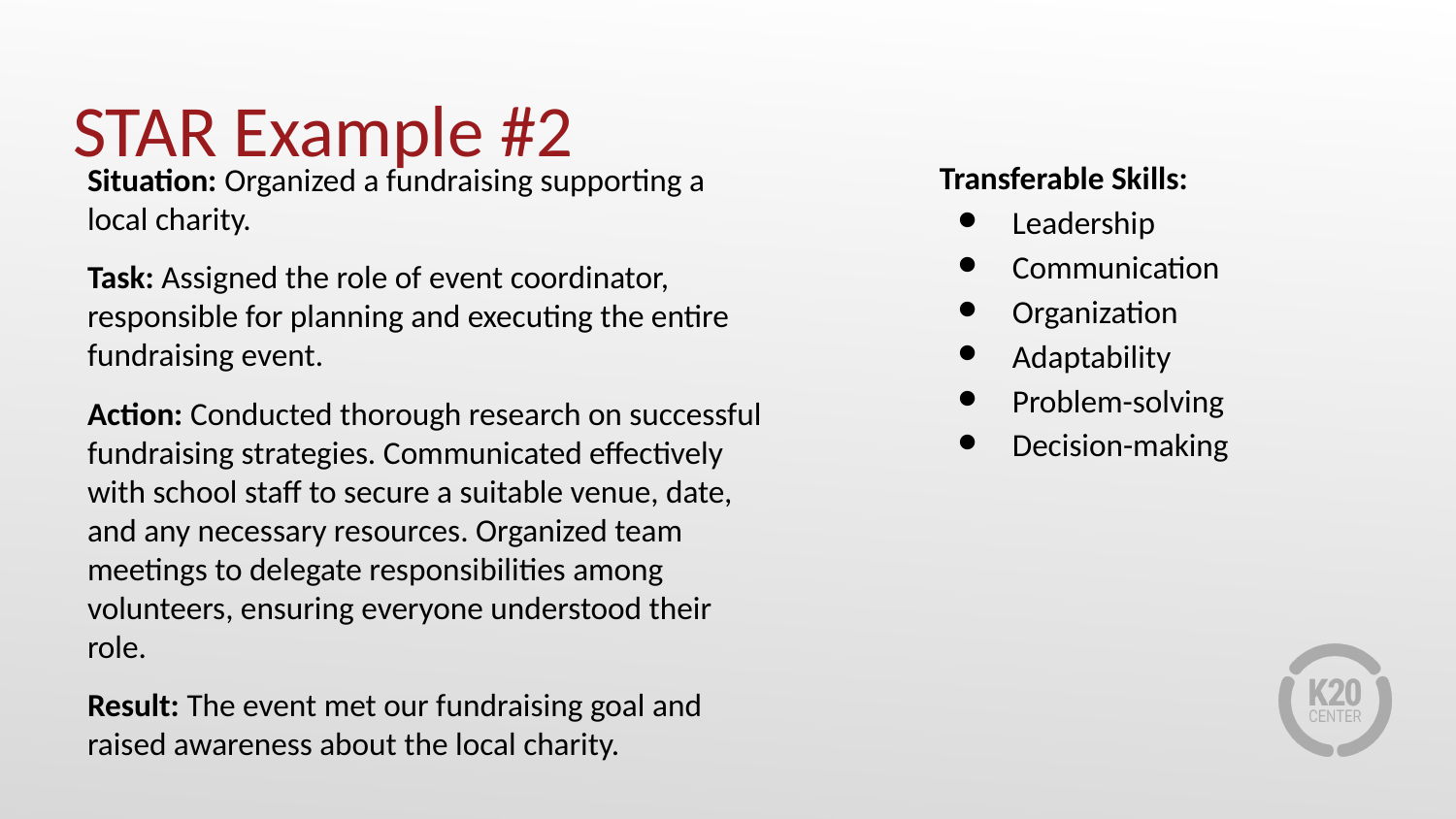

# STAR Example #2
Situation: Organized a fundraising supporting a local charity.
Task: Assigned the role of event coordinator, responsible for planning and executing the entire fundraising event.
Action: Conducted thorough research on successful fundraising strategies. Communicated effectively with school staff to secure a suitable venue, date, and any necessary resources. Organized team meetings to delegate responsibilities among volunteers, ensuring everyone understood their role.
Result: The event met our fundraising goal and raised awareness about the local charity.

Transferable Skills:
Leadership
Communication
Organization
Adaptability
Problem-solving
Decision-making